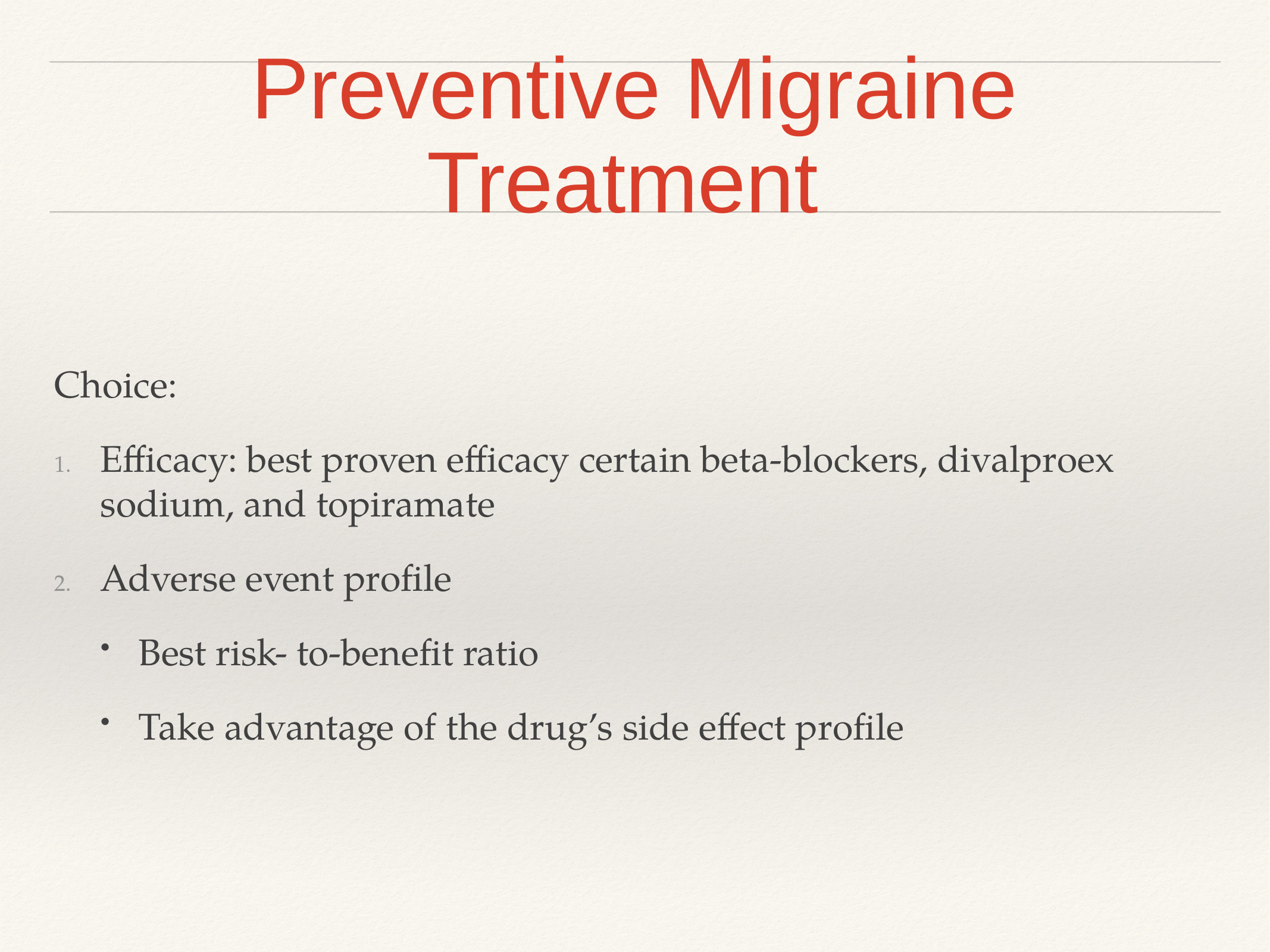

# Preventive Migraine Treatment
Choice:
Efficacy: best proven efficacy certain beta-blockers, divalproex sodium, and topiramate
Adverse event profile
Best risk- to-benefit ratio
Take advantage of the drug’s side effect profile